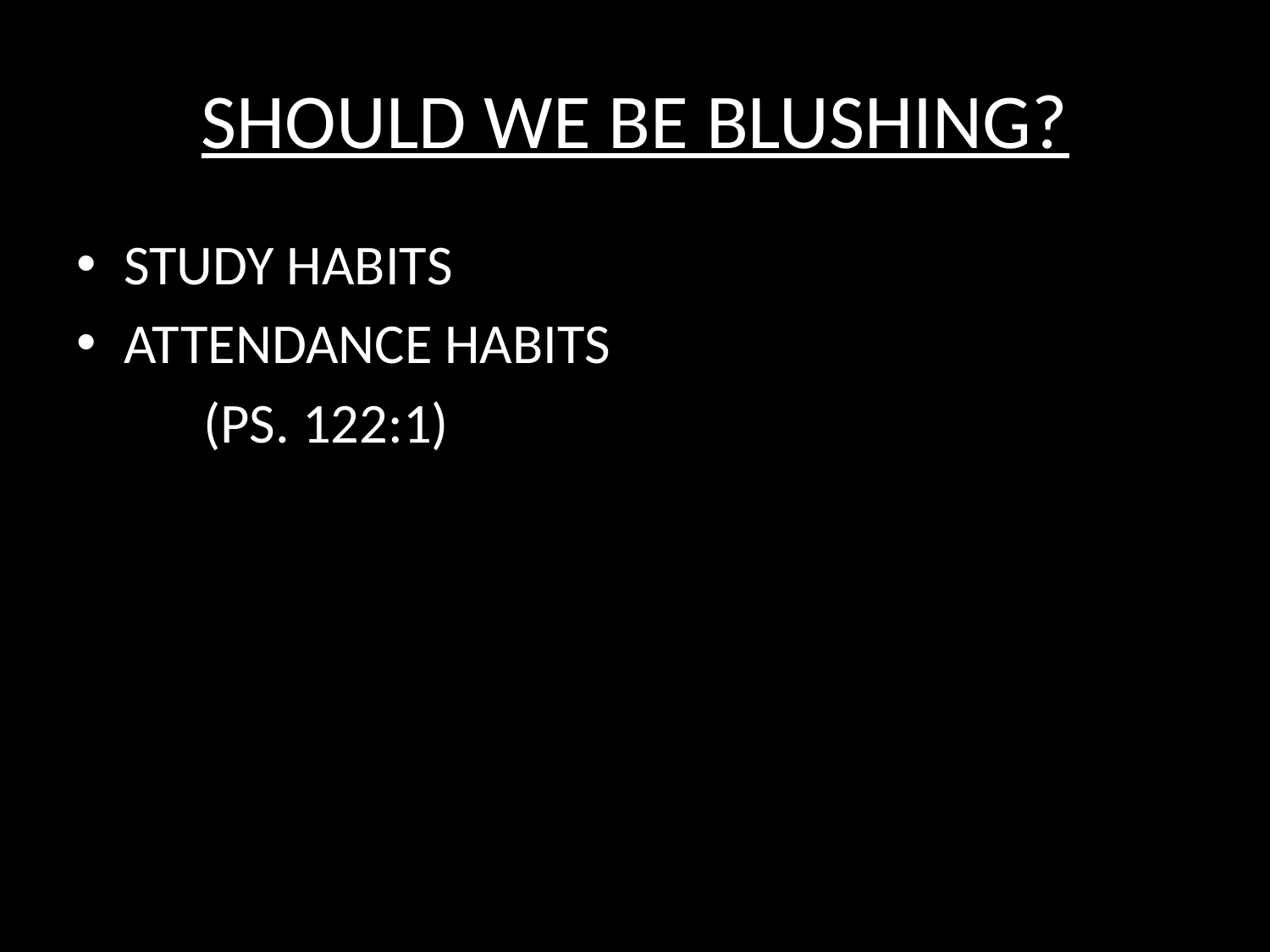

# SHOULD WE BE BLUSHING?
STUDY HABITS
ATTENDANCE HABITS
	(PS. 122:1)